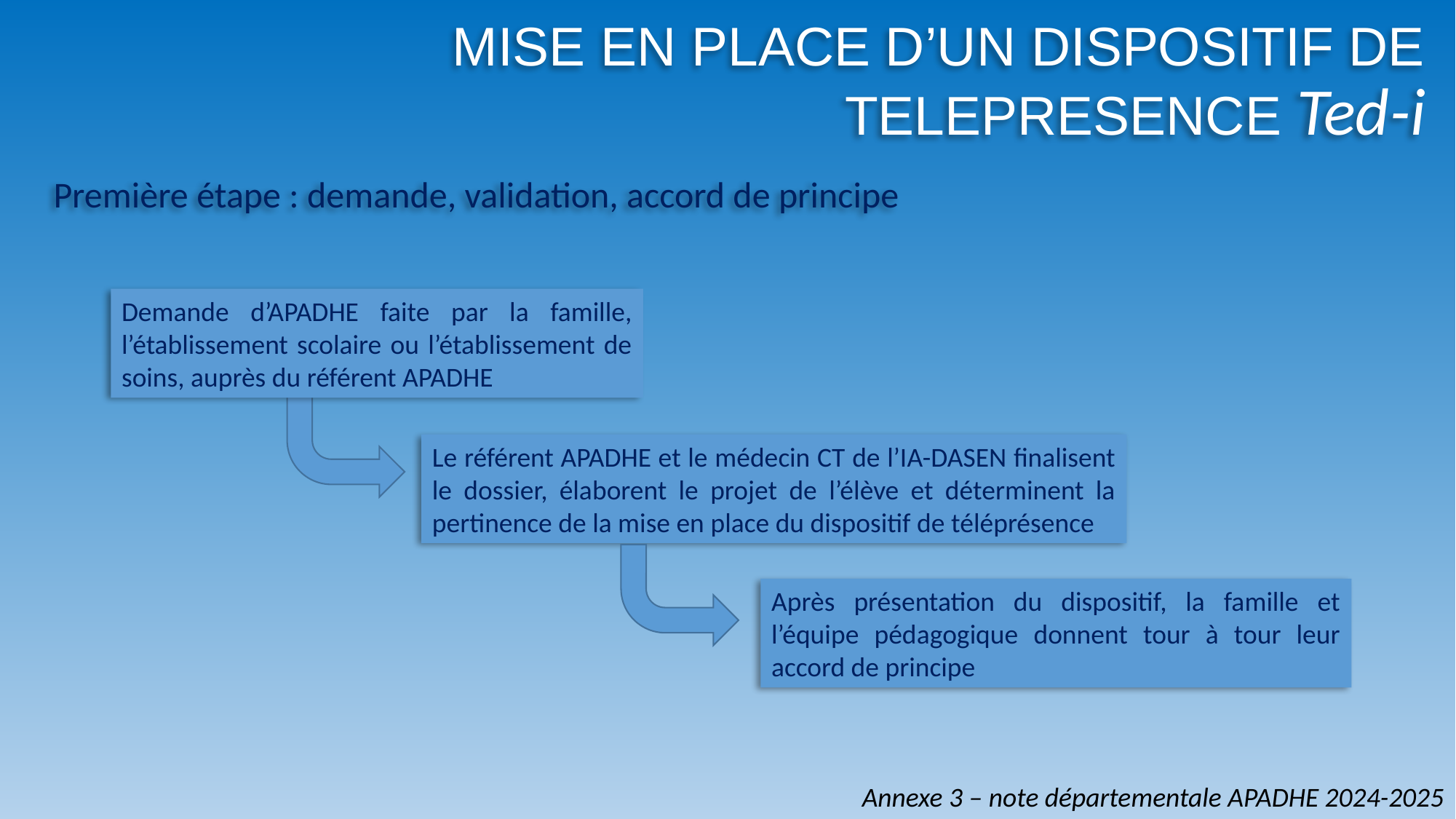

# MISE EN PLACE D’UN DISPOSITIF DE TELEPRESENCE Ted-i
Première étape : demande, validation, accord de principe
Demande d’APADHE faite par la famille, l’établissement scolaire ou l’établissement de soins, auprès du référent APADHE

Le référent APADHE et le médecin CT de l’IA-DASEN finalisent le dossier, élaborent le projet de l’élève et déterminent la pertinence de la mise en place du dispositif de téléprésence

Après présentation du dispositif, la famille et l’équipe pédagogique donnent tour à tour leur accord de principe
Annexe 3 – note départementale APADHE 2024-2025